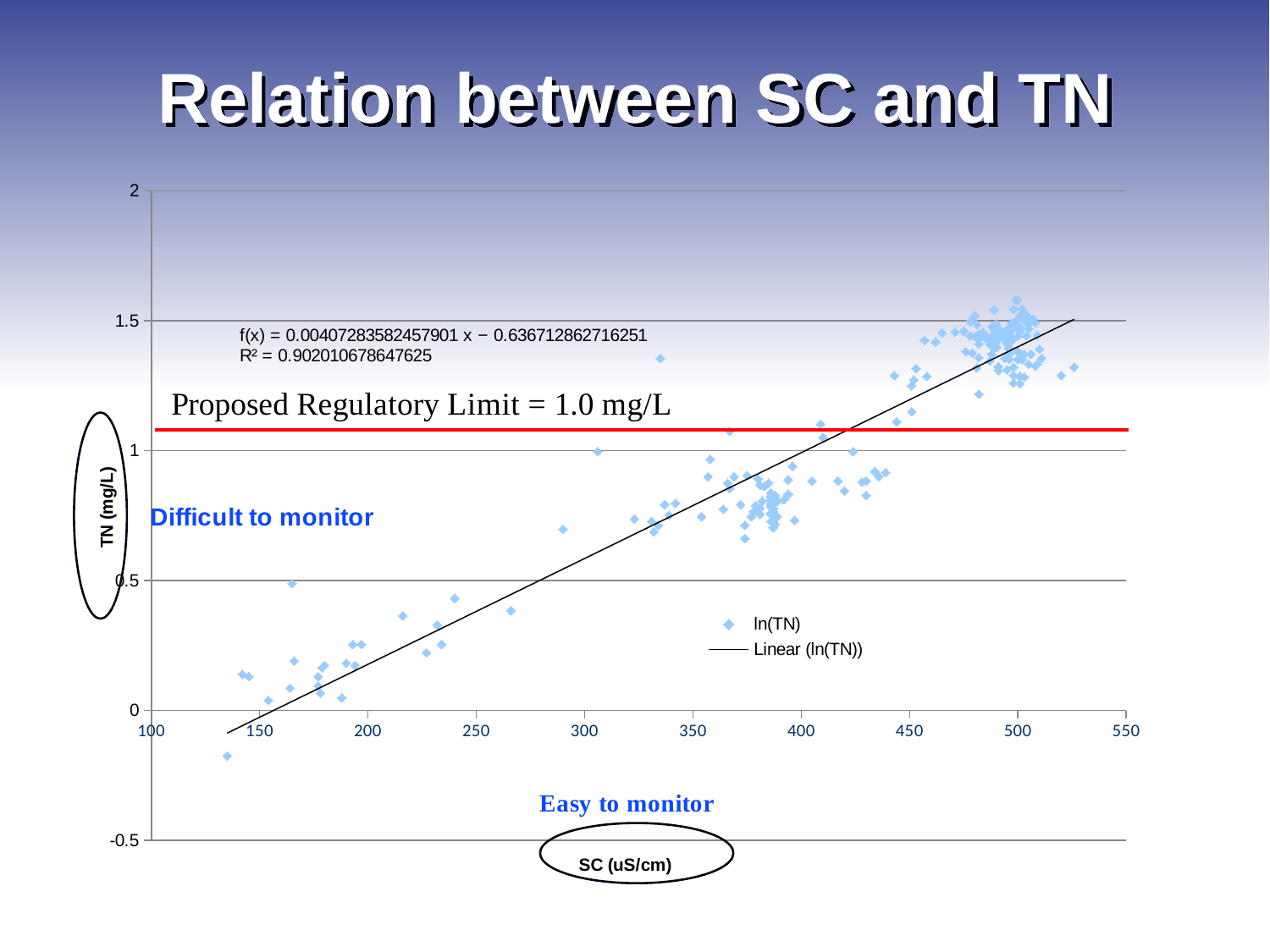

# Relation between SC and TN

### Chart

| Category |  |
|---|---|